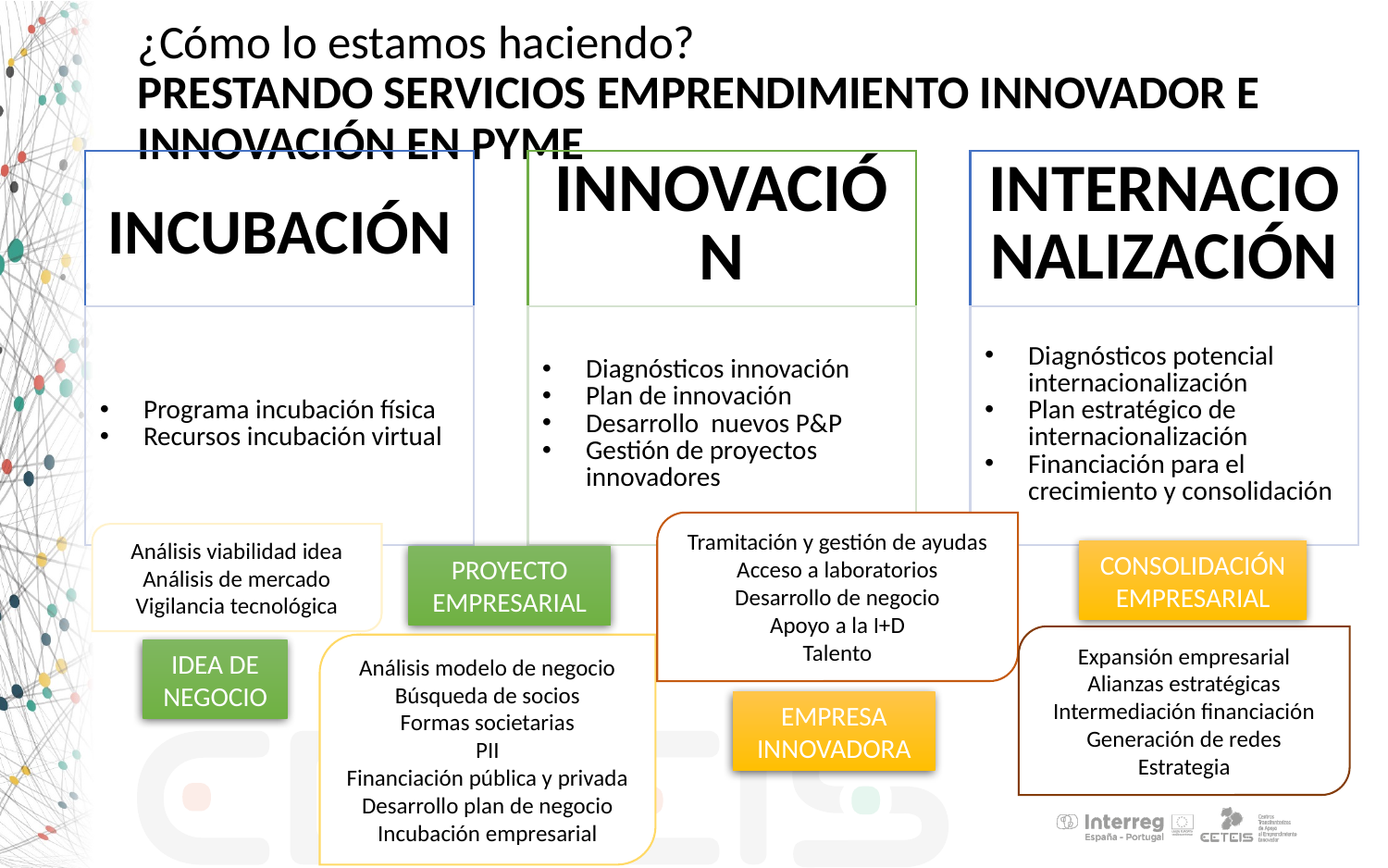

# ¿Cómo lo estamos haciendo? PRESTANDO SERVICIOS EMPRENDIMIENTO INNOVADOR E INNOVACIÓN EN PYME
INCUBACIÓN
Programa incubación física
INNOVACIÓN
Diagnósticos innovación
Gestión de proyectos innovadores
INTERNACIONALIZACIÓN
Diagnósticos potencial internacionalización
Recursos incubación virtual
Desarrollo  nuevos P&P
Plan estratégico de internacionalización
Plan de innovación
Financiación para el crecimiento y consolidación
Tramitación y gestión de ayudas
Acceso a laboratorios
Desarrollo de negocio
Apoyo a la I+D
Talento
Análisis viabilidad idea
Análisis de mercado
Vigilancia tecnológica
CONSOLIDACIÓN EMPRESARIAL
PROYECTO EMPRESARIAL
Expansión empresarial
Alianzas estratégicas
Intermediación financiación
Generación de redes
Estrategia
Análisis modelo de negocio
Búsqueda de socios
Formas societarias
PII
Financiación pública y privada
Desarrollo plan de negocio
Incubación empresarial
IDEA DE NEGOCIO
EMPRESA INNOVADORA